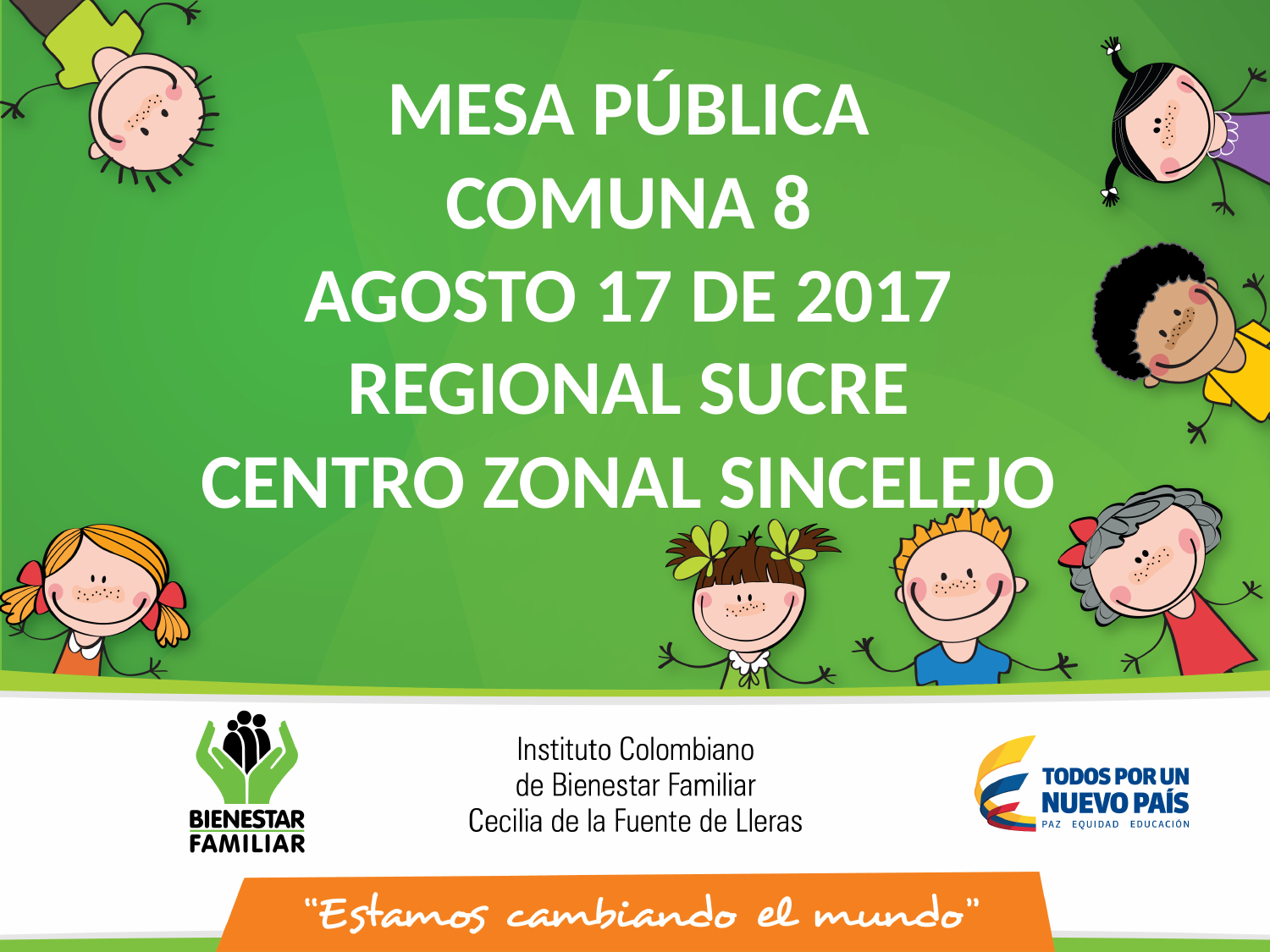

MESA PÚBLICA
COMUNA 8
AGOSTO 17 DE 2017
REGIONAL SUCRE
CENTRO ZONAL SINCELEJO